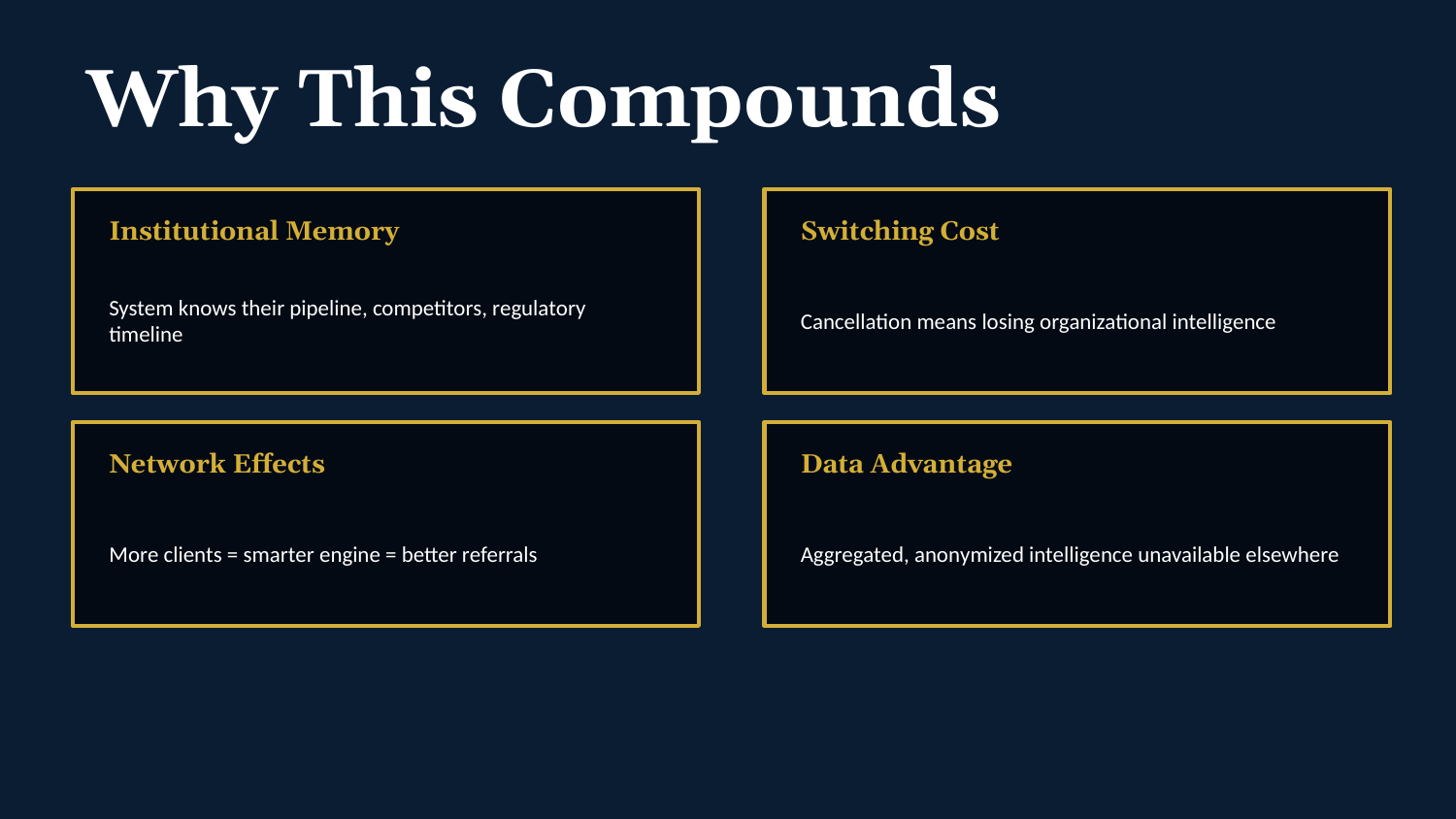

Why This Compounds

Institutional Memory
Switching Cost
System knows their pipeline, competitors, regulatory timeline
Cancellation means losing organizational intelligence

Network Effects
Data Advantage
More clients = smarter engine = better referrals
Aggregated, anonymized intelligence unavailable elsewhere